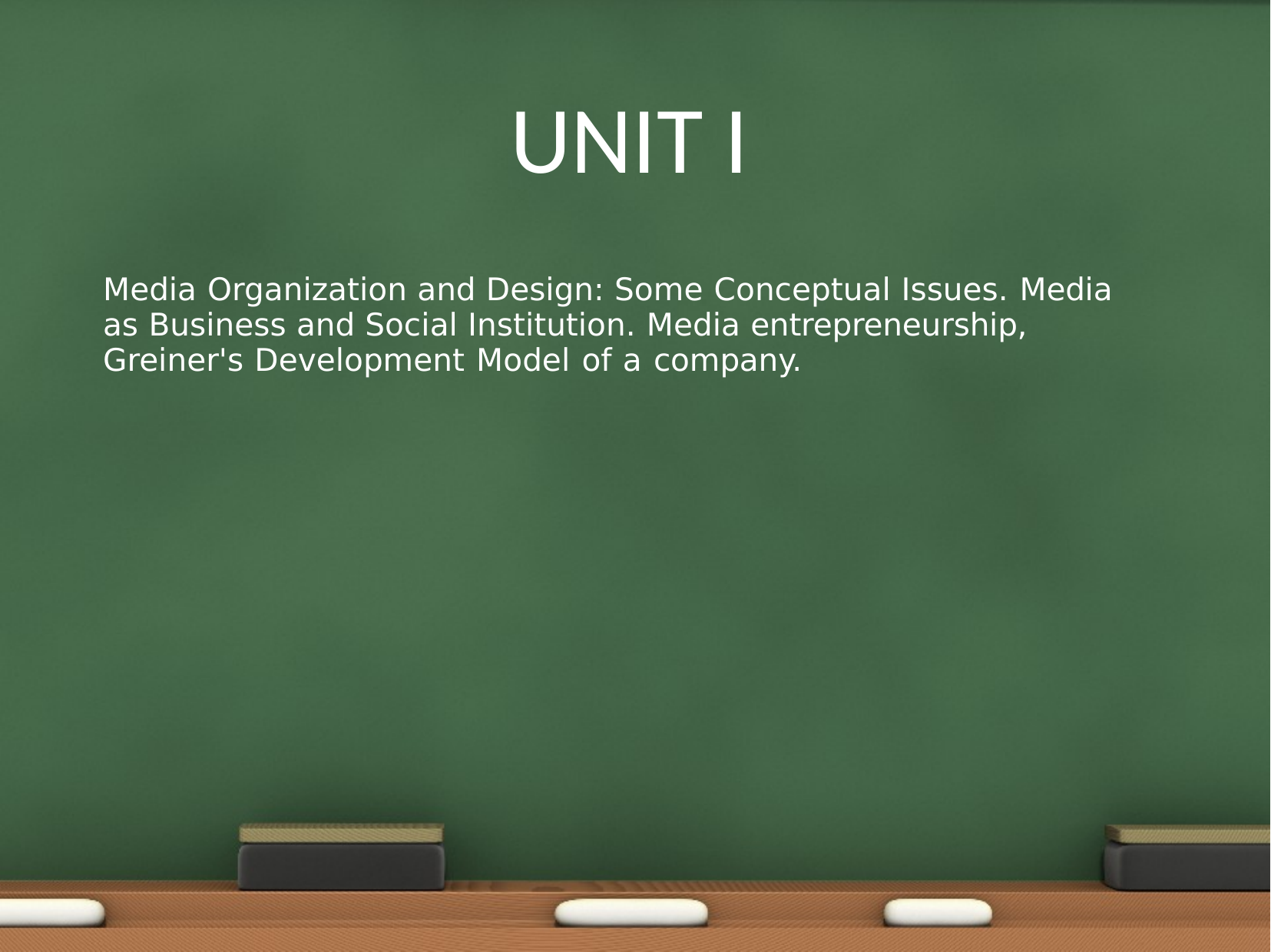

# UNIT I
Media Organization and Design: Some Conceptual Issues. Media as Business and Social Institution. Media entrepreneurship, Greiner's Development Model of a company.